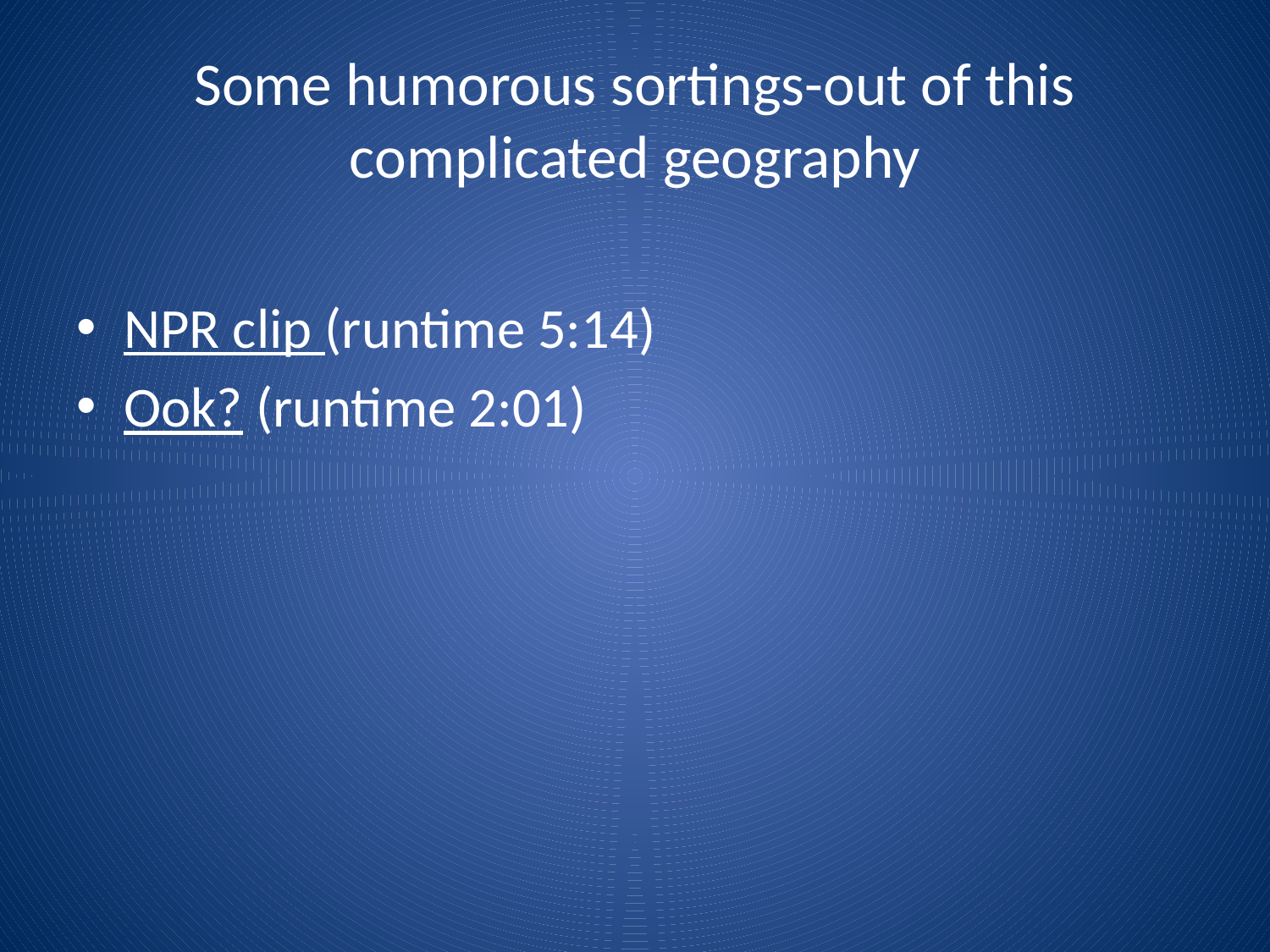

# Some humorous sortings-out of this complicated geography
NPR clip (runtime 5:14)
Ook? (runtime 2:01)